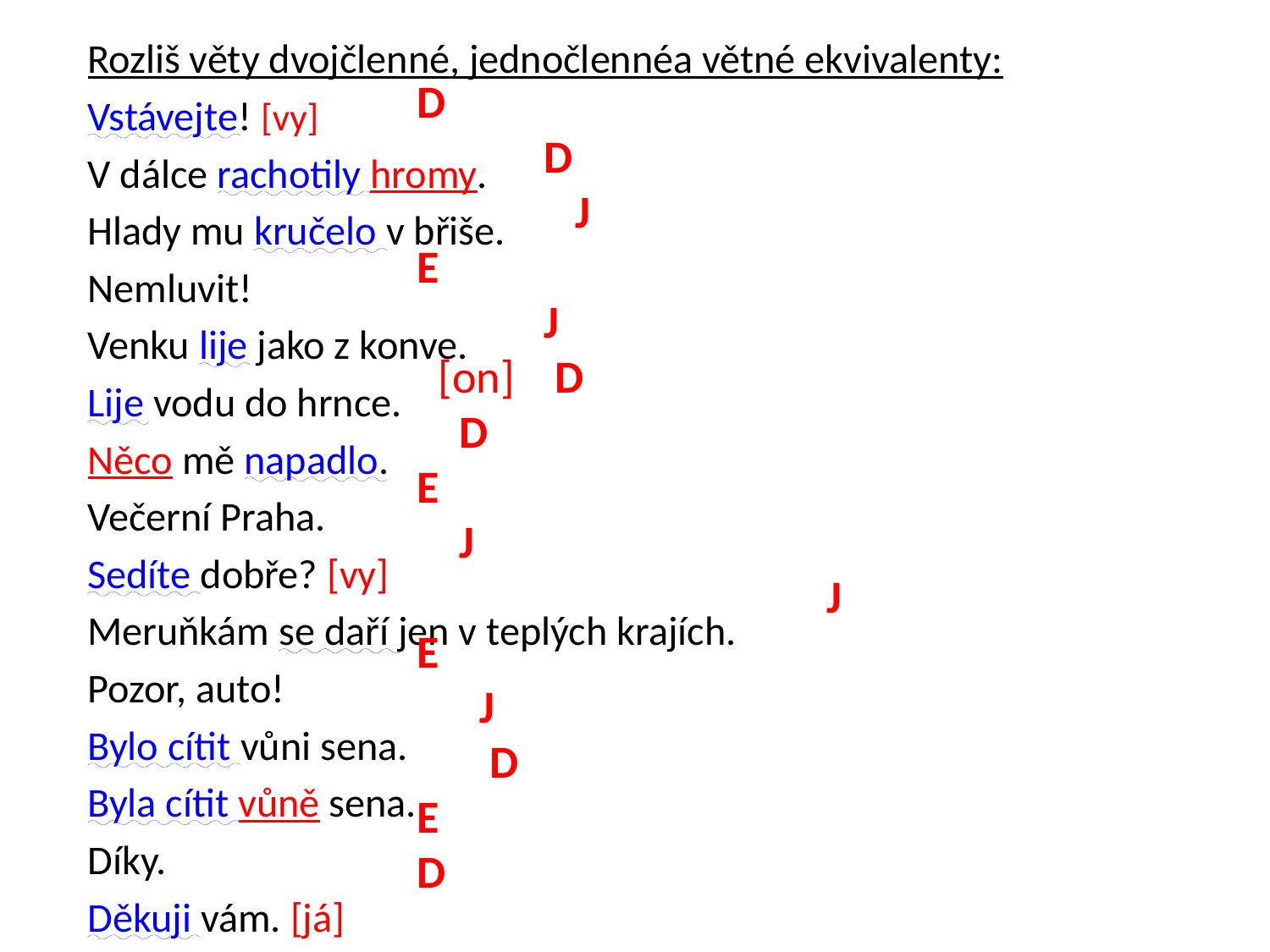

Rozliš věty dvojčlenné, jednočlennéa větné ekvivalenty:
Vstávejte! [vy]
V dálce rachotily hromy.
Hlady mu kručelo v břiše.
Nemluvit!
Venku lije jako z konve.
Lije vodu do hrnce.
Něco mě napadlo.
Večerní Praha.
Sedíte dobře? [vy]
Meruňkám se daří jen v teplých krajích.
Pozor, auto!
Bylo cítit vůni sena.
Byla cítit vůně sena.
Díky.
Děkuji vám. [já]

D
	D
	   J
E
	J
  [on] 	 D
    D
E
    J
		               J
E
      J
       D
E
D